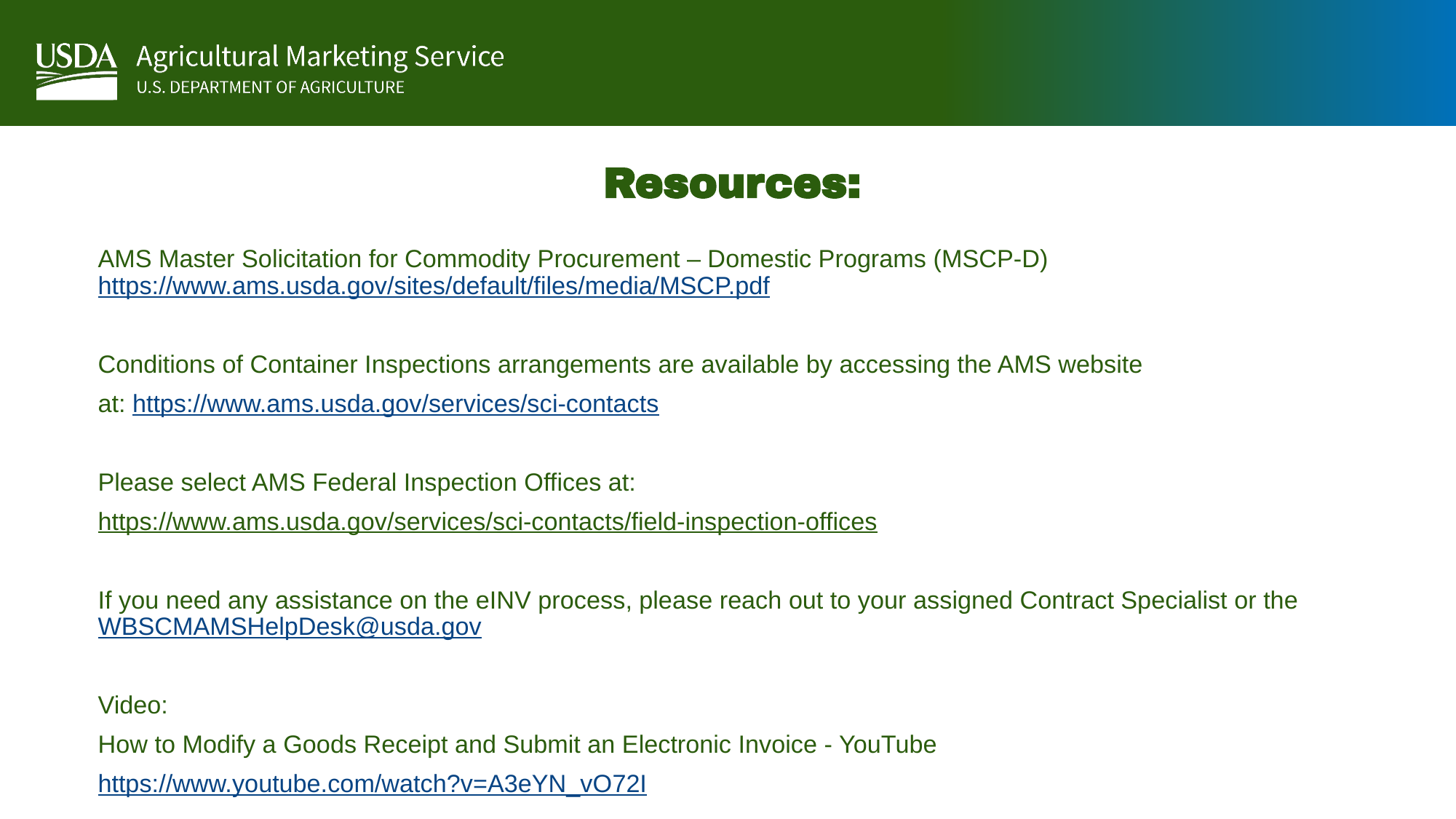

# Resources:
AMS Master Solicitation for Commodity Procurement – Domestic Programs (MSCP-D) https://www.ams.usda.gov/sites/default/files/media/MSCP.pdf

Conditions of Container Inspections arrangements are available by accessing the AMS website
at: https://www.ams.usda.gov/services/sci-contacts

Please select AMS Federal Inspection Offices at:
https://www.ams.usda.gov/services/sci-contacts/field-inspection-offices

If you need any assistance on the eINV process, please reach out to your assigned Contract Specialist or the WBSCMAMSHelpDesk@usda.gov

Video:
How to Modify a Goods Receipt and Submit an Electronic Invoice - YouTube
https://www.youtube.com/watch?v=A3eYN_vO72I